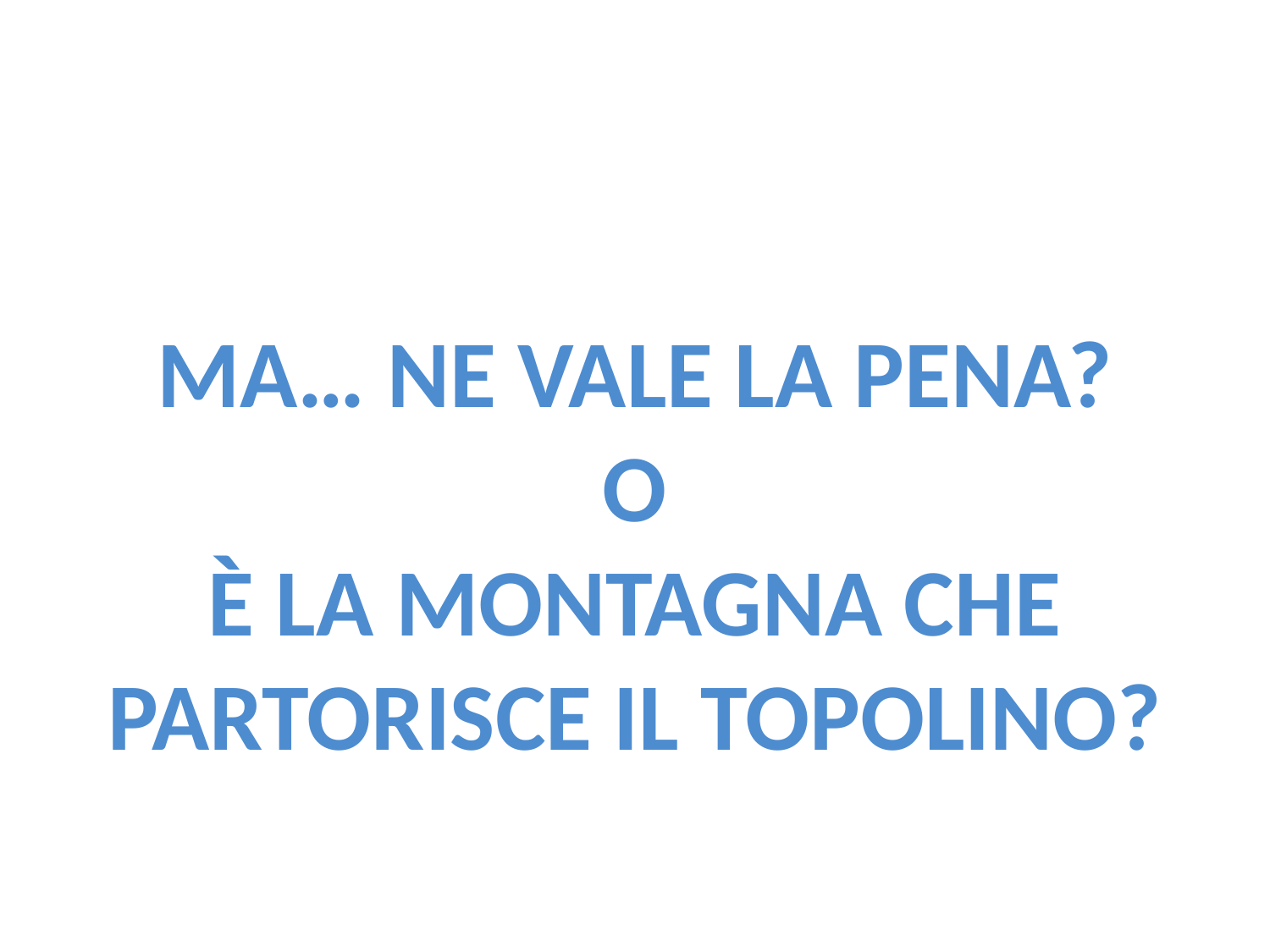

#

Ma… ne vale la pena?
o
 è la montagna che
partorisce il topolino?